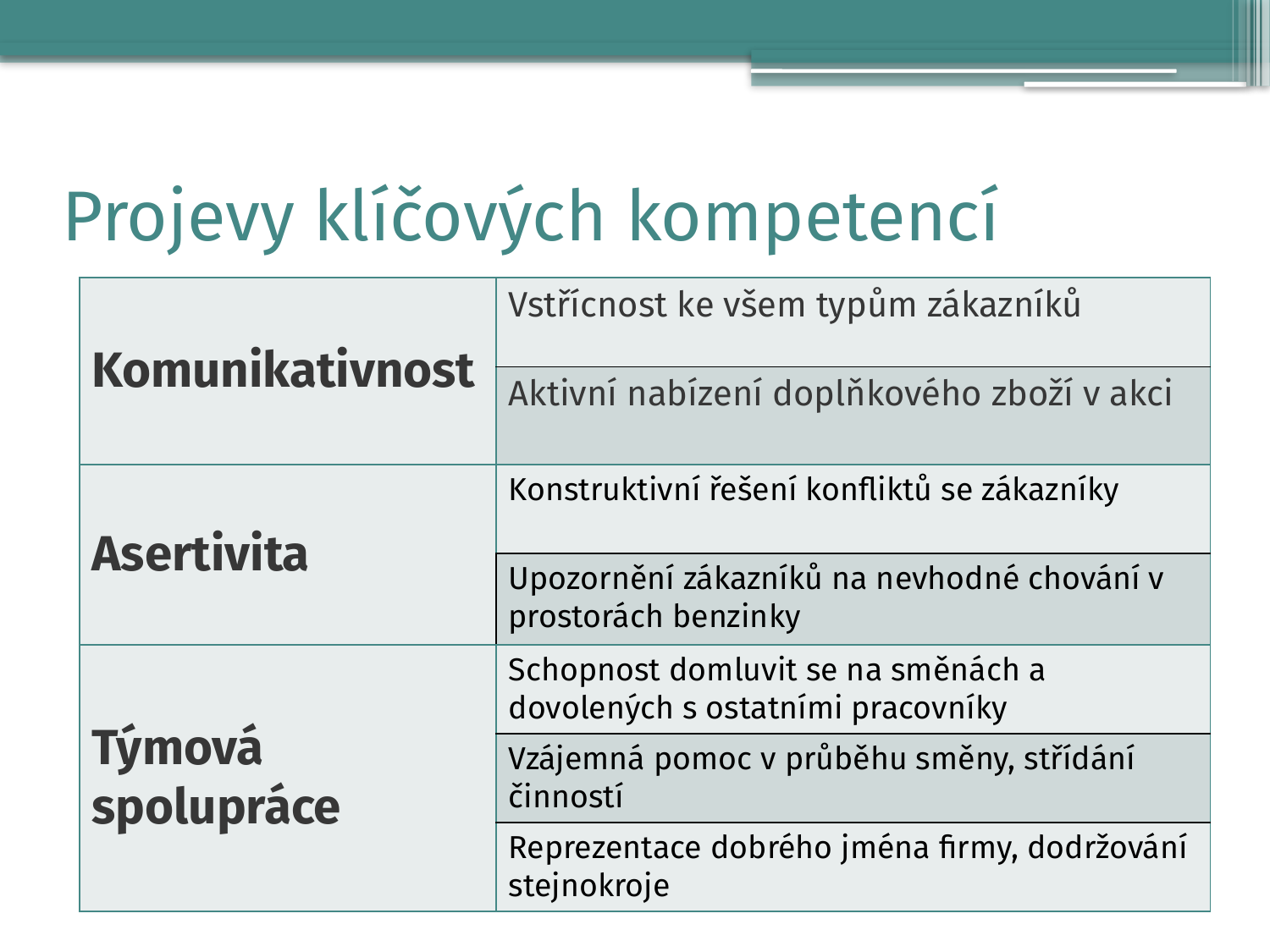

# Projevy klíčových kompetencí
| Komunikativnost | Vstřícnost ke všem typům zákazníků |
| --- | --- |
|  | Aktivní nabízení doplňkového zboží v akci |
| Asertivita | Konstruktivní řešení konfliktů se zákazníky |
|  | Upozornění zákazníků na nevhodné chování v prostorách benzinky |
| Týmová spolupráce | Schopnost domluvit se na směnách a dovolených s ostatními pracovníky |
|  | Vzájemná pomoc v průběhu směny, střídání činností |
|  | Reprezentace dobrého jména firmy, dodržování stejnokroje |